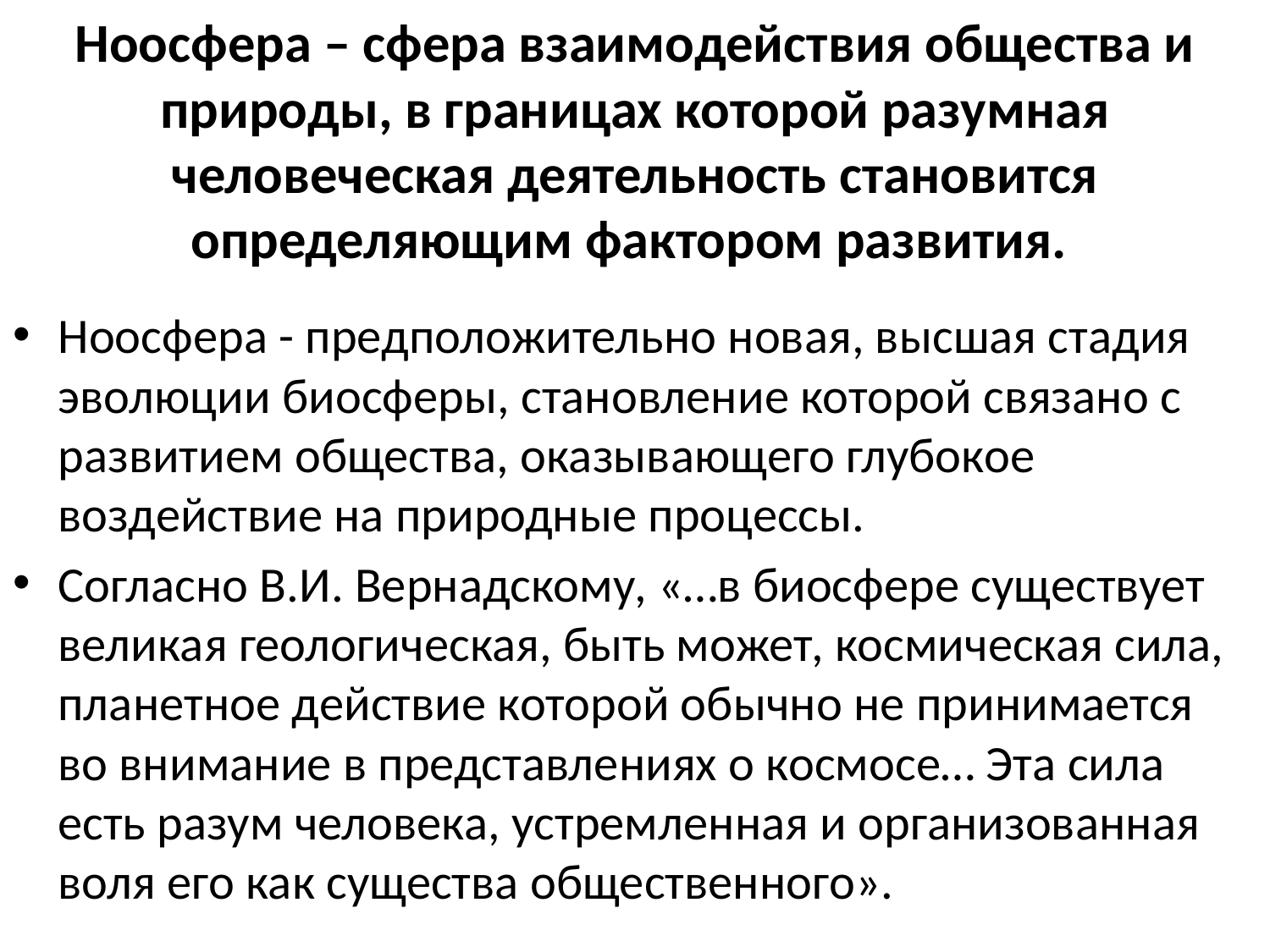

# Ноосфера – сфера взаимодействия общества и природы, в границах которой разумная человеческая деятельность становится определяющим фактором развития.
Ноосфера - предположительно новая, высшая стадия эволюции биосферы, становление которой связано с развитием общества, оказывающего глубокое воздействие на природные процессы.
Согласно В.И. Вернадскому, «…в биосфере существует великая геологическая, быть может, космическая сила, планетное действие которой обычно не принимается во внимание в представлениях о космосе… Эта сила есть разум человека, устремленная и организованная воля его как существа общественного».